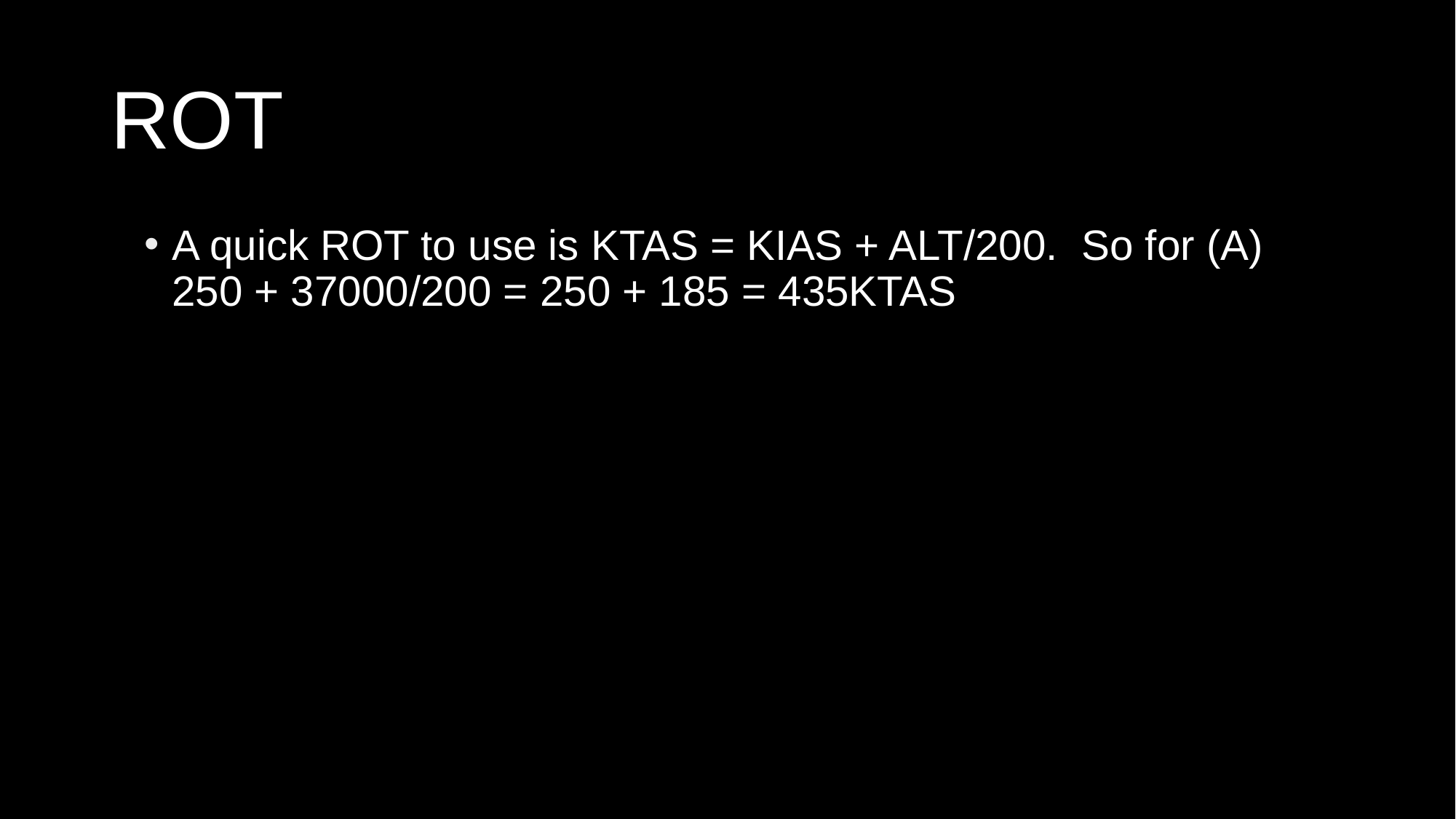

# ROT
A quick ROT to use is KTAS = KIAS + ALT/200.  So for (A) 250 + 37000/200 = 250 + 185 = 435KTAS